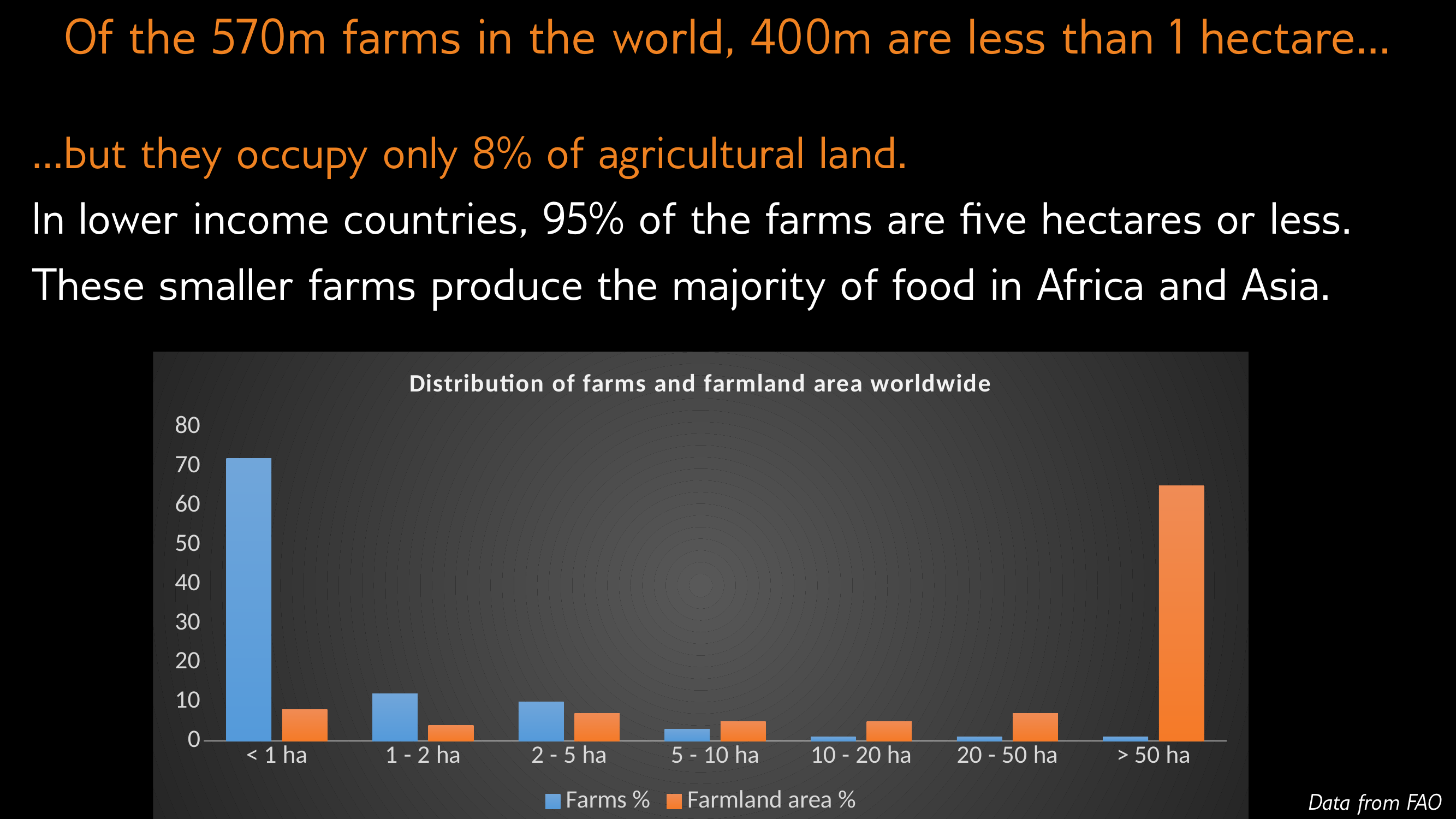

# Of the 570m farms in the world, 400m are less than 1 hectare…
…but they occupy only 8% of agricultural land.
In lower income countries, 95% of the farms are five hectares or less.
These smaller farms produce the majority of food in Africa and Asia.

### Chart: Distribution of farms and farmland area worldwide

| Category | Farms % | Farmland area % |
|---|---|---|
| < 1 ha | 72.0 | 8.0 |
| 1 - 2 ha | 12.0 | 4.0 |
| 2 - 5 ha | 10.0 | 7.0 |
| 5 - 10 ha | 3.0 | 5.0 |
| 10 - 20 ha | 1.0 | 5.0 |
| 20 - 50 ha | 1.0 | 7.0 |
| > 50 ha | 1.0 | 65.0 |
Data from FAO